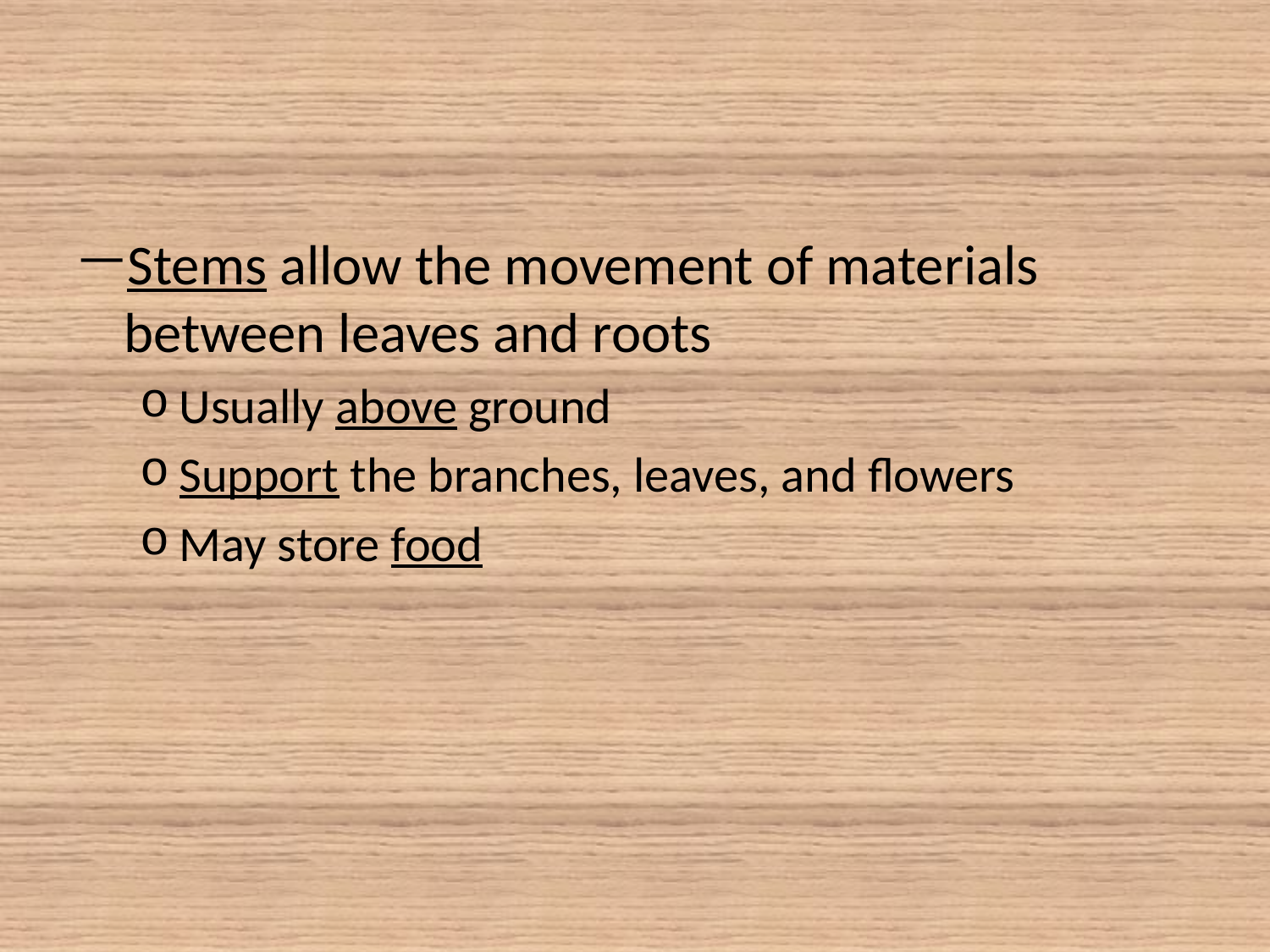

#
Stems allow the movement of materials between leaves and roots
Usually above ground
Support the branches, leaves, and flowers
May store food